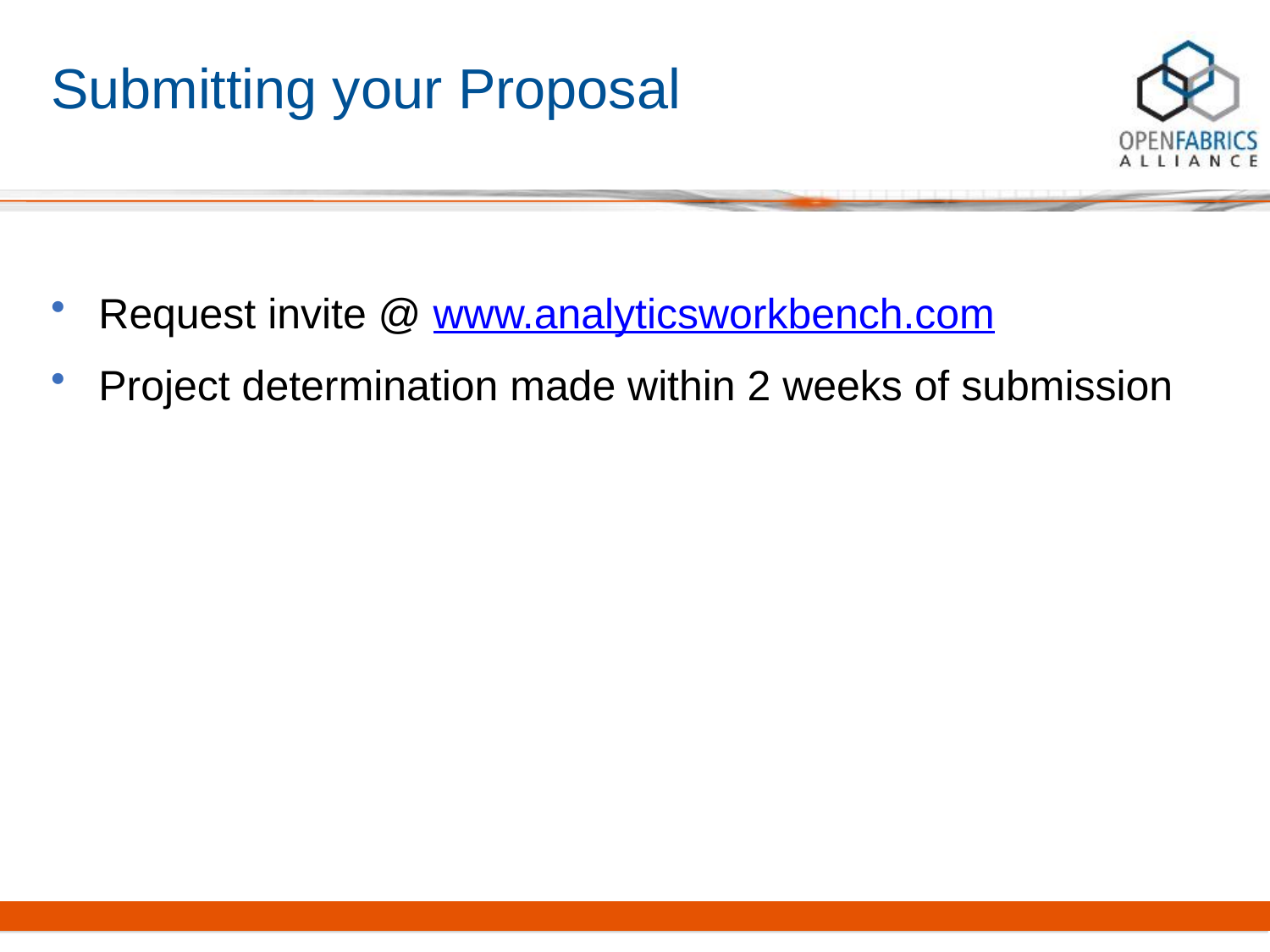

# Submitting your Proposal

Request invite @ www.analyticsworkbench.com
Project determination made within 2 weeks of submission